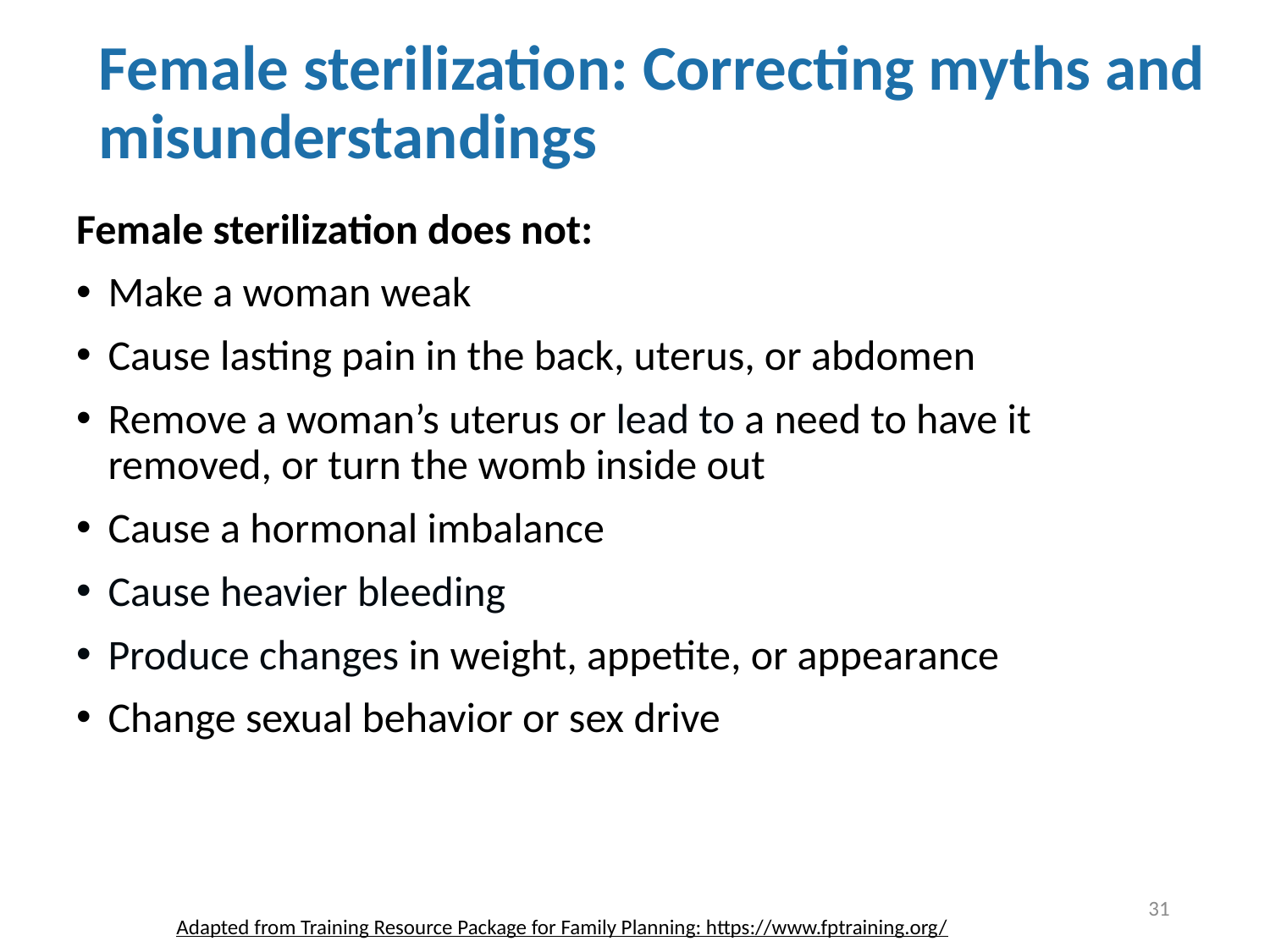

# Female sterilization: Correcting myths and misunderstandings
Female sterilization does not:
Make a woman weak
Cause lasting pain in the back, uterus, or abdomen
Remove a woman’s uterus or lead to a need to have it removed, or turn the womb inside out
Cause a hormonal imbalance
Cause heavier bleeding
Produce changes in weight, appetite, or appearance
Change sexual behavior or sex drive

31
Adapted from Training Resource Package for Family Planning: https://www.fptraining.org/